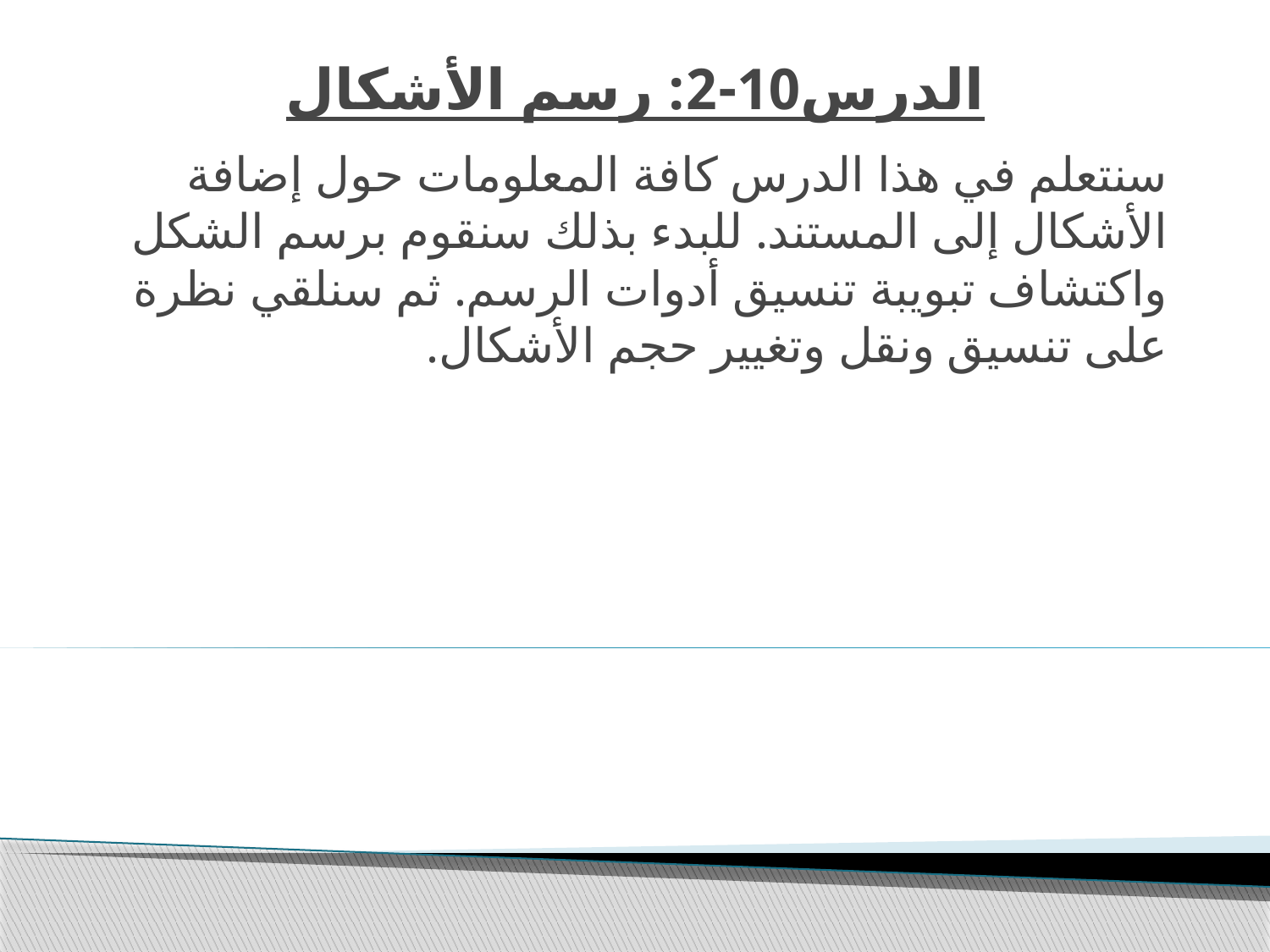

# الدرس10-2: رسم الأشكال
سنتعلم في هذا الدرس كافة المعلومات حول إضافة الأشكال إلى المستند. للبدء بذلك سنقوم برسم الشكل واكتشاف تبويبة تنسيق أدوات الرسم. ثم سنلقي نظرة على تنسيق ونقل وتغيير حجم الأشكال.